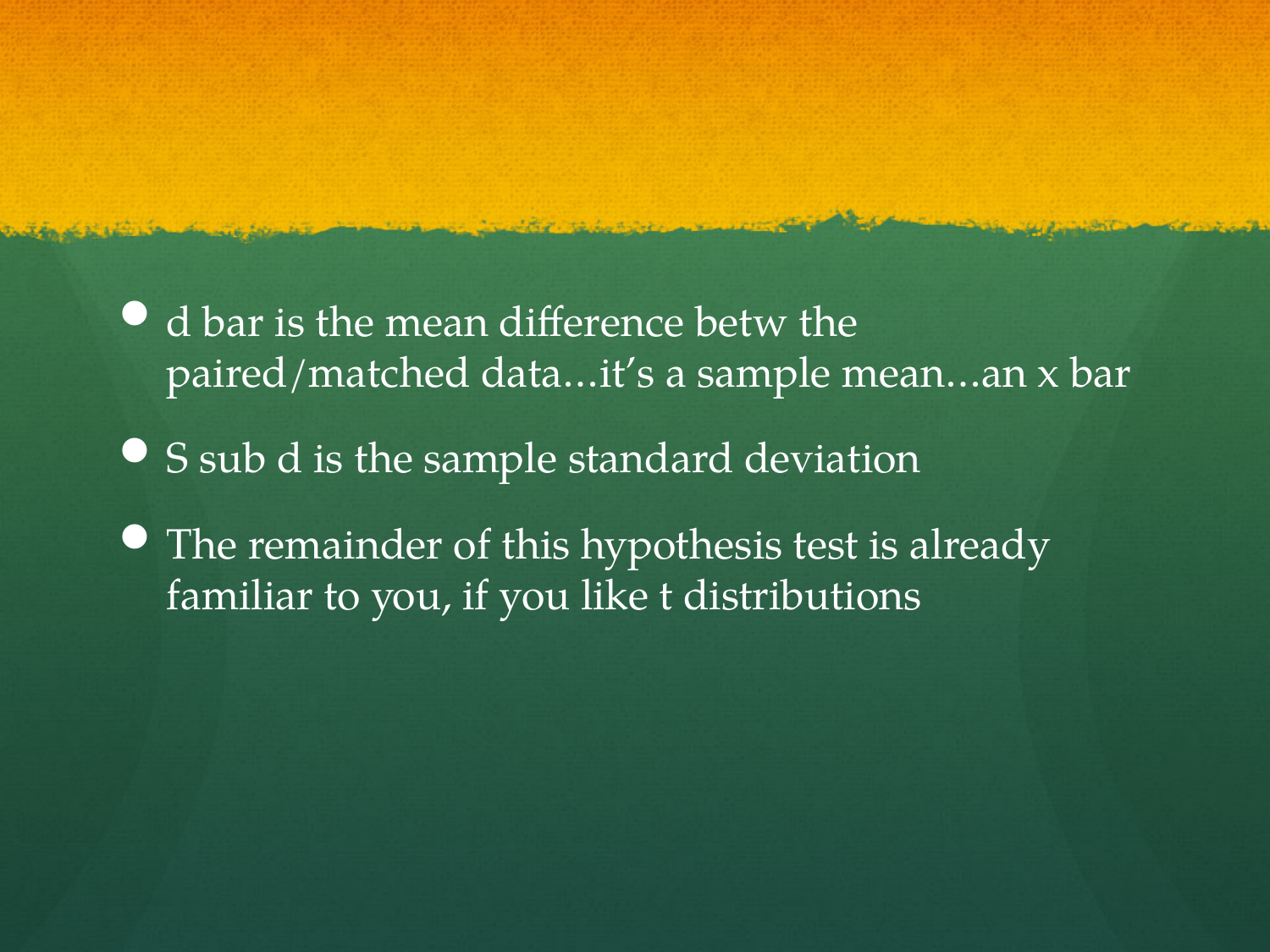

#
d bar is the mean difference betw the paired/matched data…it’s a sample mean…an x bar
S sub d is the sample standard deviation
The remainder of this hypothesis test is already familiar to you, if you like t distributions